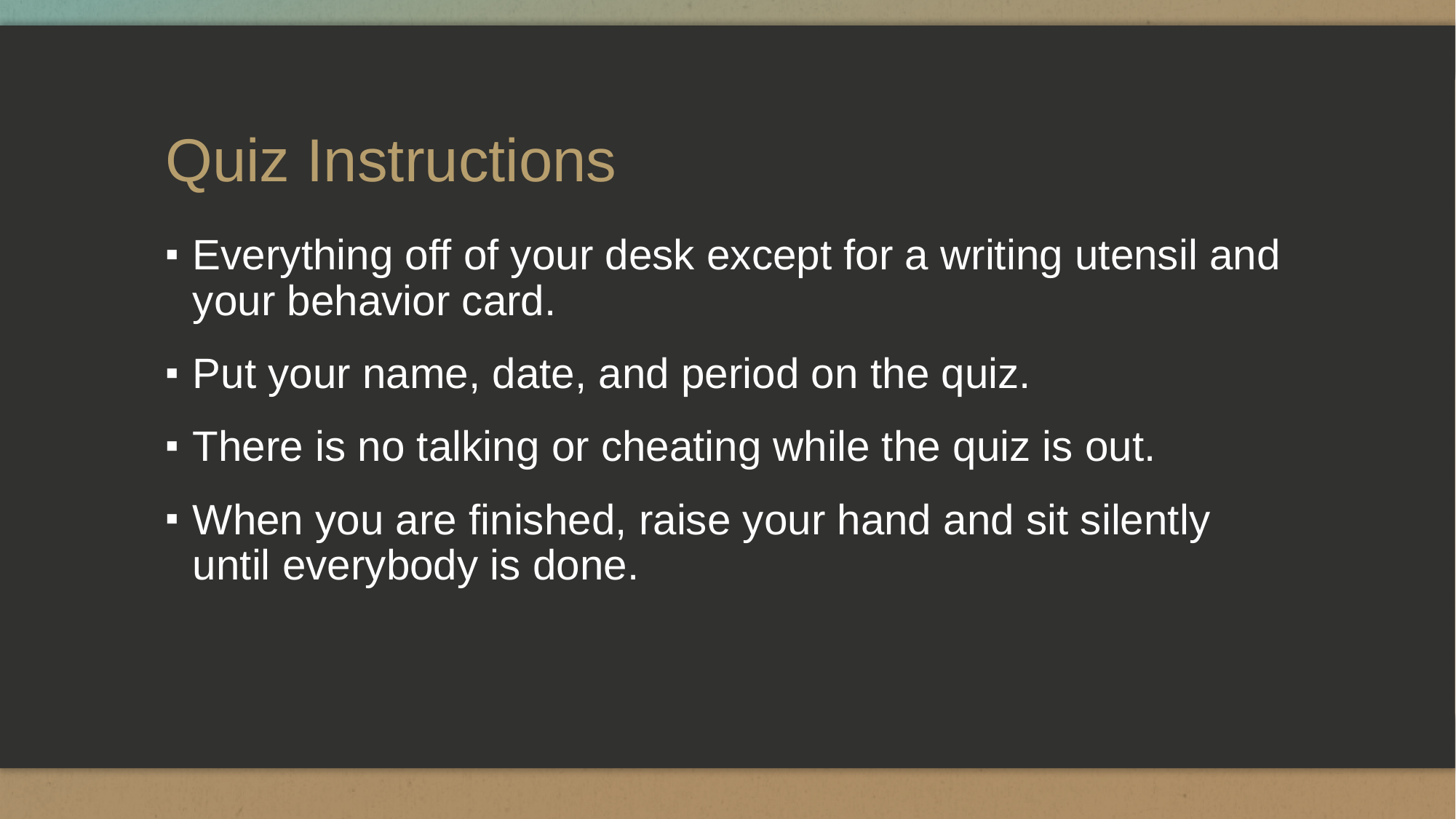

# Quiz Instructions
Everything off of your desk except for a writing utensil and your behavior card.
Put your name, date, and period on the quiz.
There is no talking or cheating while the quiz is out.
When you are finished, raise your hand and sit silently until everybody is done.